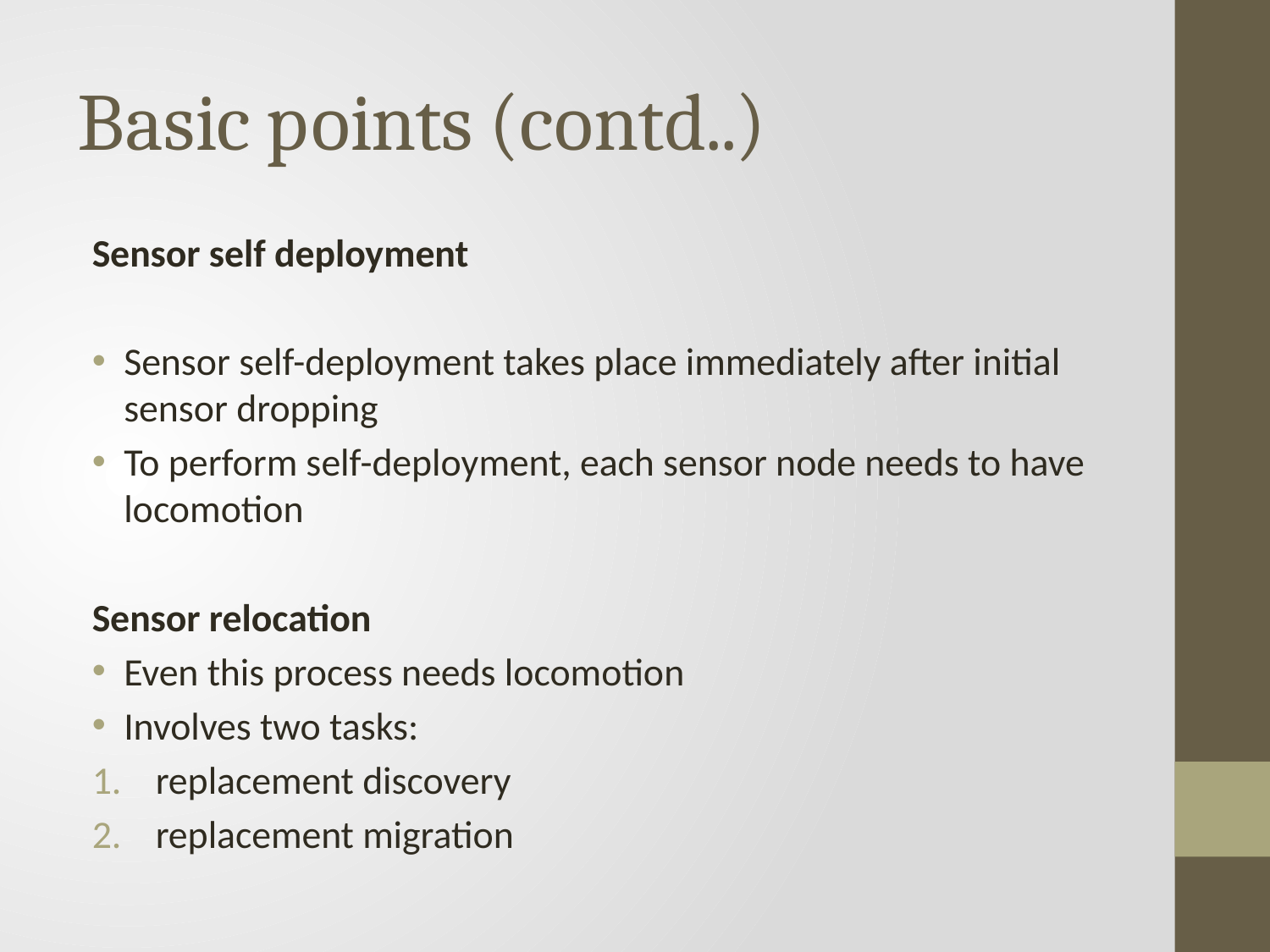

# Basic points (contd..)
Sensor self deployment

Sensor self-deployment takes place immediately after initial sensor dropping
To perform self-deployment, each sensor node needs to have locomotion

Sensor relocation
Even this process needs locomotion
Involves two tasks:
replacement discovery
replacement migration